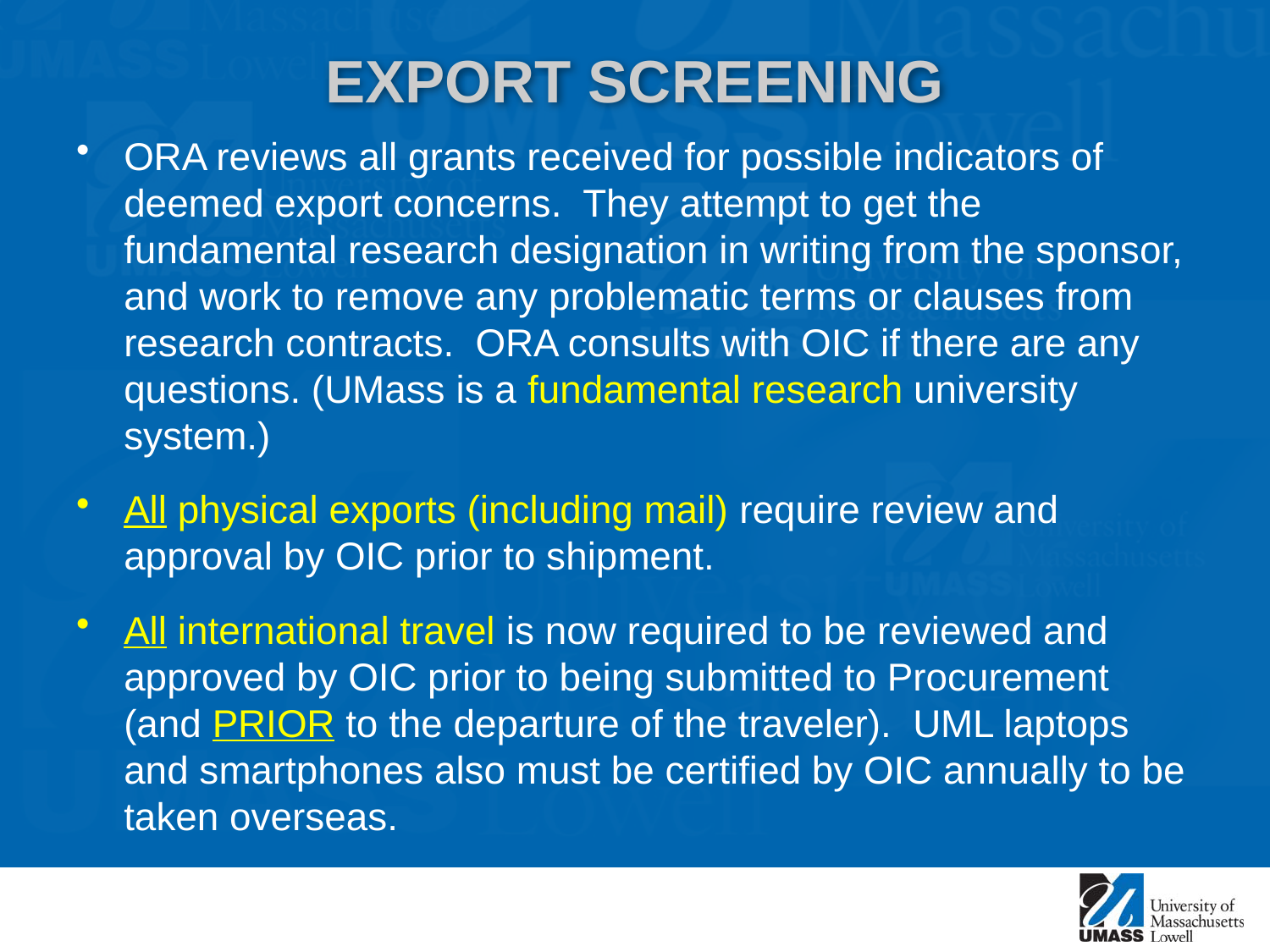

# EXPORT SCREENING
ORA reviews all grants received for possible indicators of deemed export concerns.  They attempt to get the fundamental research designation in writing from the sponsor, and work to remove any problematic terms or clauses from research contracts.  ORA consults with OIC if there are any questions. (UMass is a fundamental research university system.)

All physical exports (including mail) require review and approval by OIC prior to shipment.

All international travel is now required to be reviewed and approved by OIC prior to being submitted to Procurement (and PRIOR to the departure of the traveler).  UML laptops and smartphones also must be certified by OIC annually to be taken overseas.